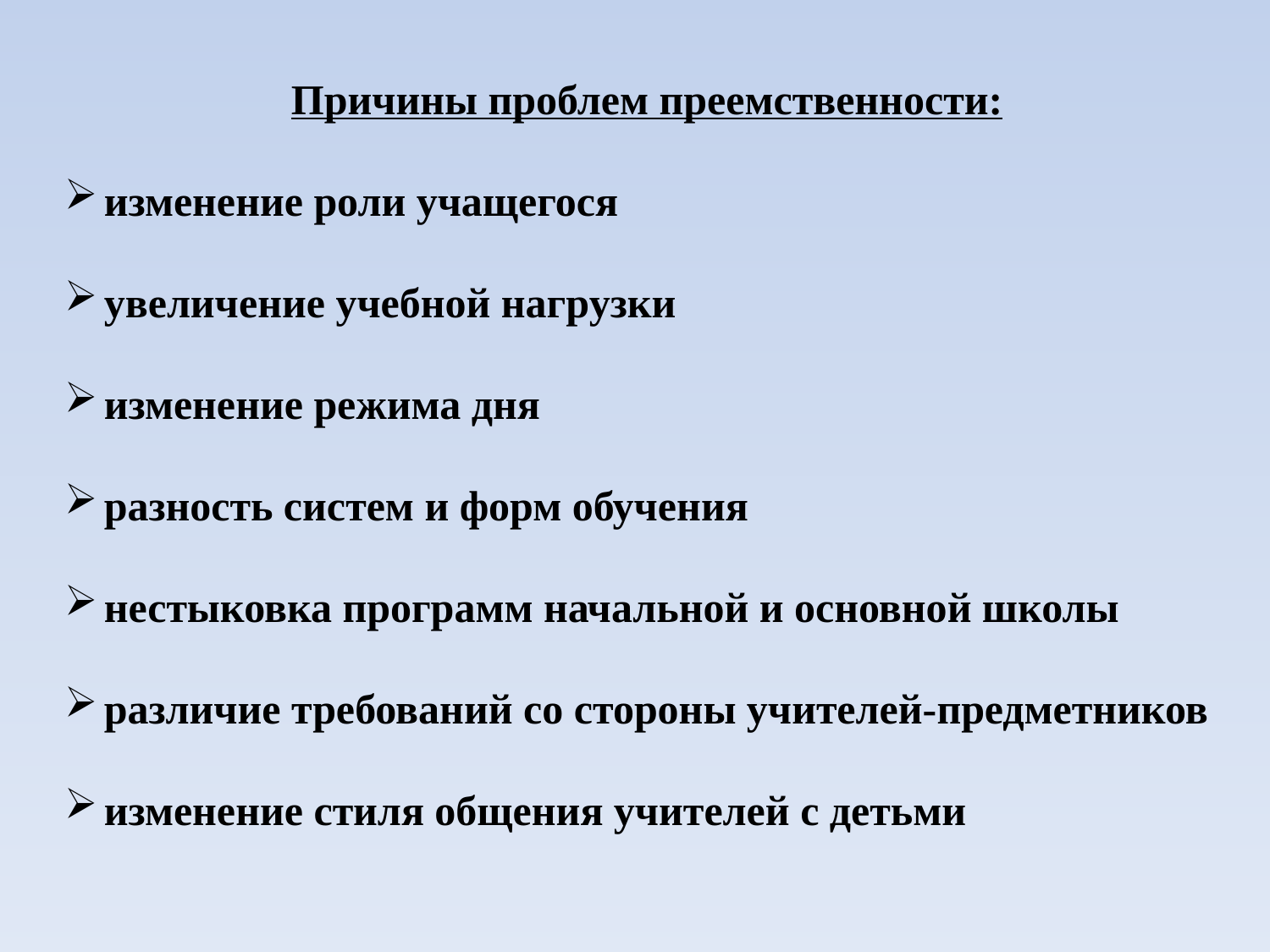

Причины проблем преемственности:

изменение роли учащегося

увеличение учебной нагрузки

изменение режима дня

разность систем и форм обучения

нестыковка программ начальной и основной школы

различие требований со стороны учителей-предметников

изменение стиля общения учителей с детьми